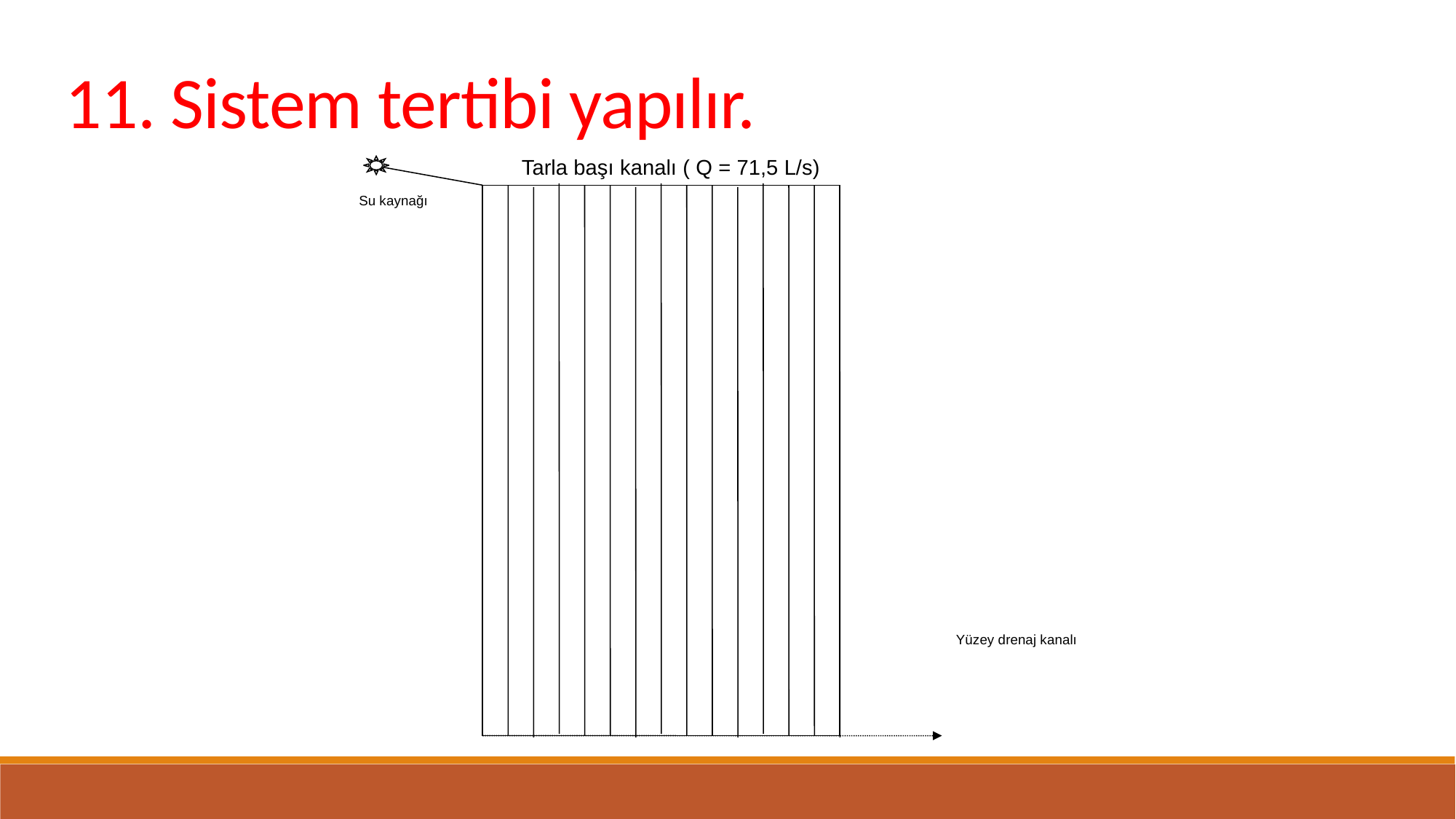

11. Sistem tertibi yapılır.

Tarla başı kanalı ( Q = 71,5 L/s)

Su kaynağı

Yüzey drenaj kanalı